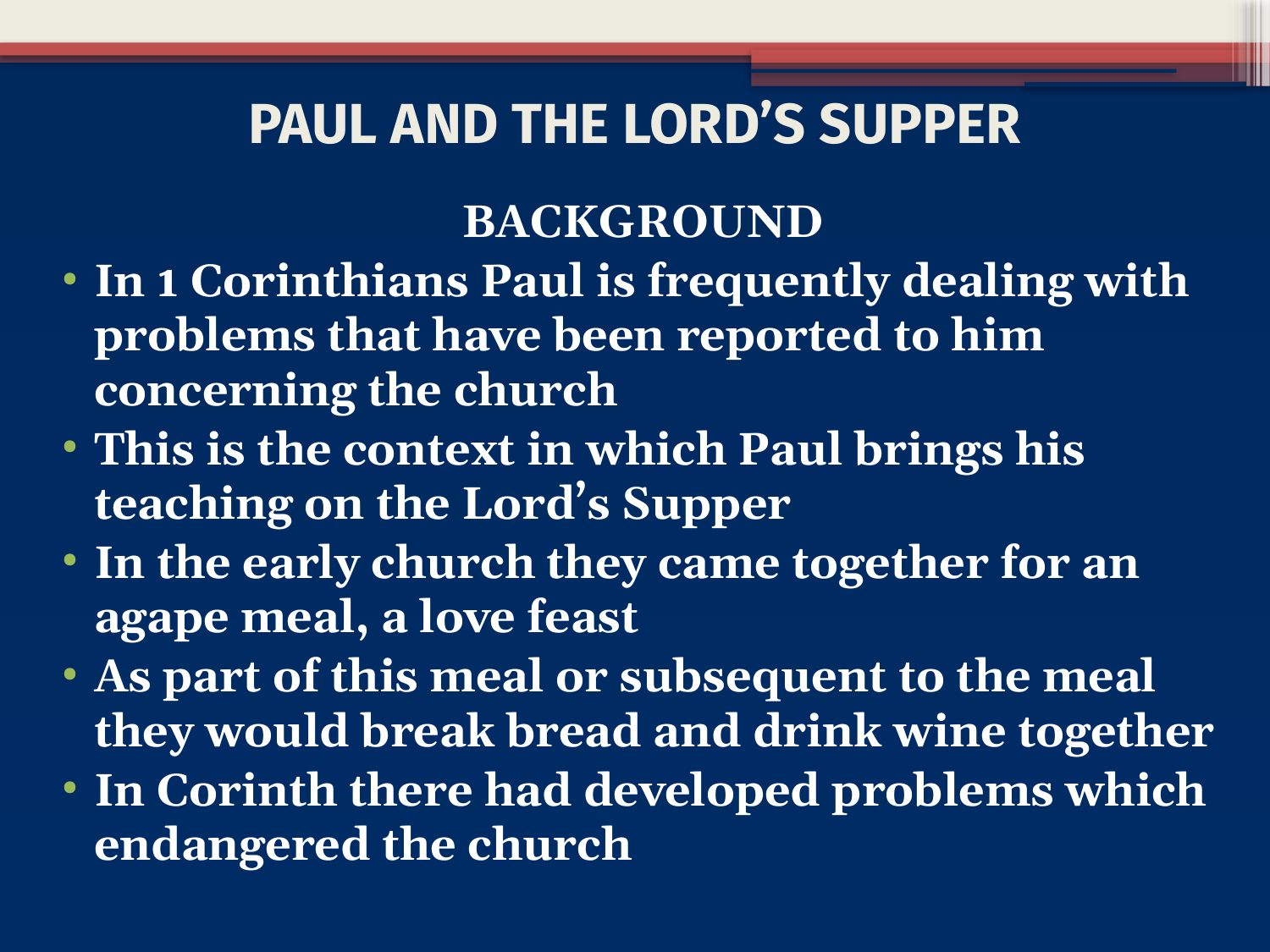

# PAUL AND THE LORD’S SUPPER
BACKGROUND
In 1 Corinthians Paul is frequently dealing with problems that have been reported to him concerning the church
This is the context in which Paul brings his teaching on the Lord’s Supper
In the early church they came together for an agape meal, a love feast
As part of this meal or subsequent to the meal they would break bread and drink wine together
In Corinth there had developed problems which endangered the church